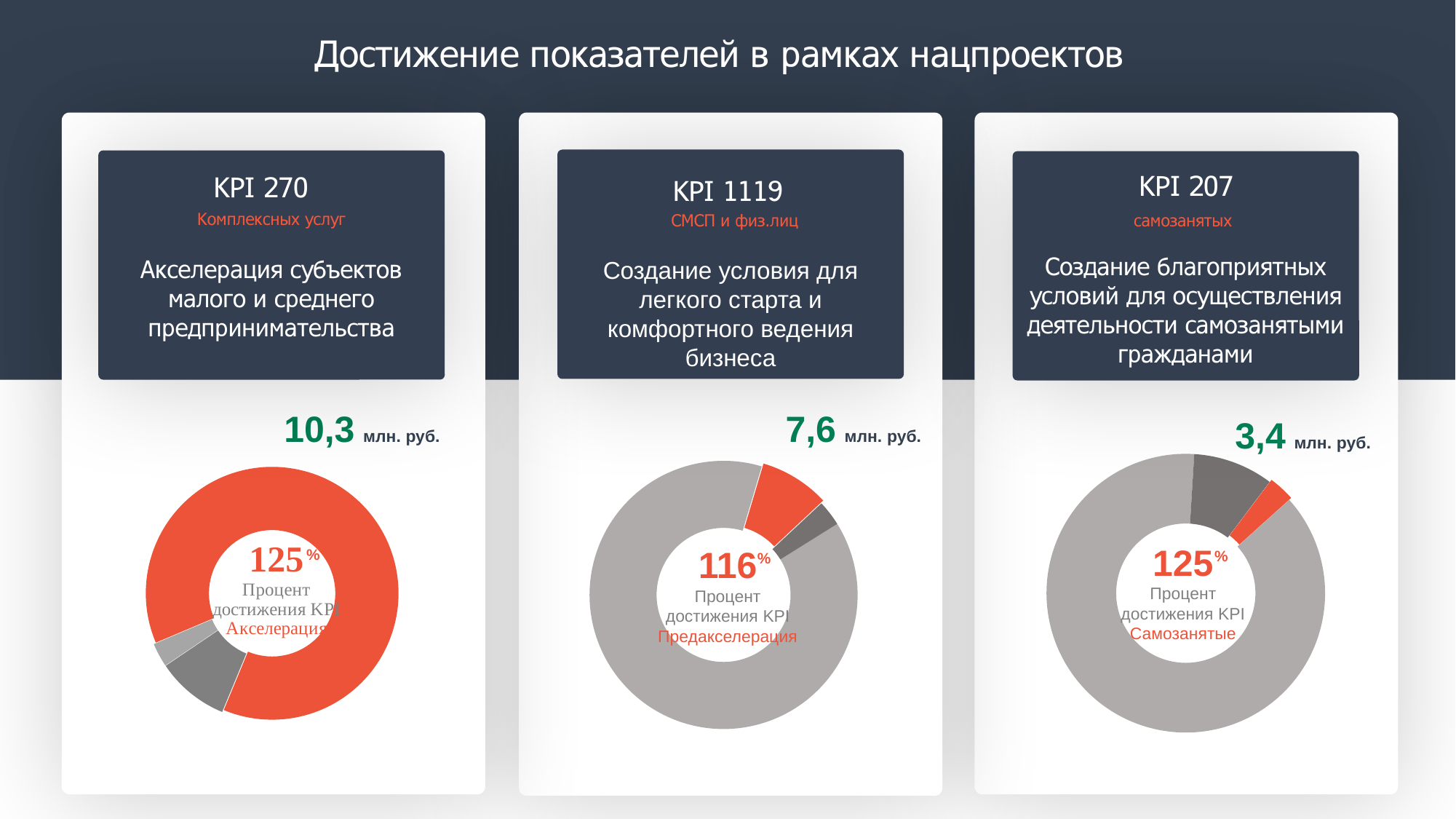

Достижение показателей в рамках нацпроектов

Создание условия для легкого старта и комфортного ведения бизнеса

Акселерация субъектов малого и среднего предпринимательства

Создание благоприятных условий для осуществления деятельности самозанятыми гражданами
KPI 207
KPI 270
KPI 1119
Комплексных услуг
самозанятых
СМСП и физ.лиц
10,3 млн. руб.
7,6 млн. руб.
3,4 млн. руб.

### Chart

| Category | Количество активных микрозаймов |
|---|---|
| Акселерация | 546.0 |
| Начинающие | 58.0 |
| Самозанятые | 19.0 |

### Chart

| Category | Количество активных микрозаймов |
|---|---|
| Акселерация | 546.0 |
| Начинающие | 52.0 |
| Самозанятые | 19.0 |

### Chart

| Category | Количество активных микрозаймов |
|---|---|
| Акселерация | 546.0 |
| Начинающие | 58.0 |
| Самозанятые | 19.0 |
125
Процент достижения KPI
Самозанятые
116
Процент достижения KPI
Предакселерация
%
%
%